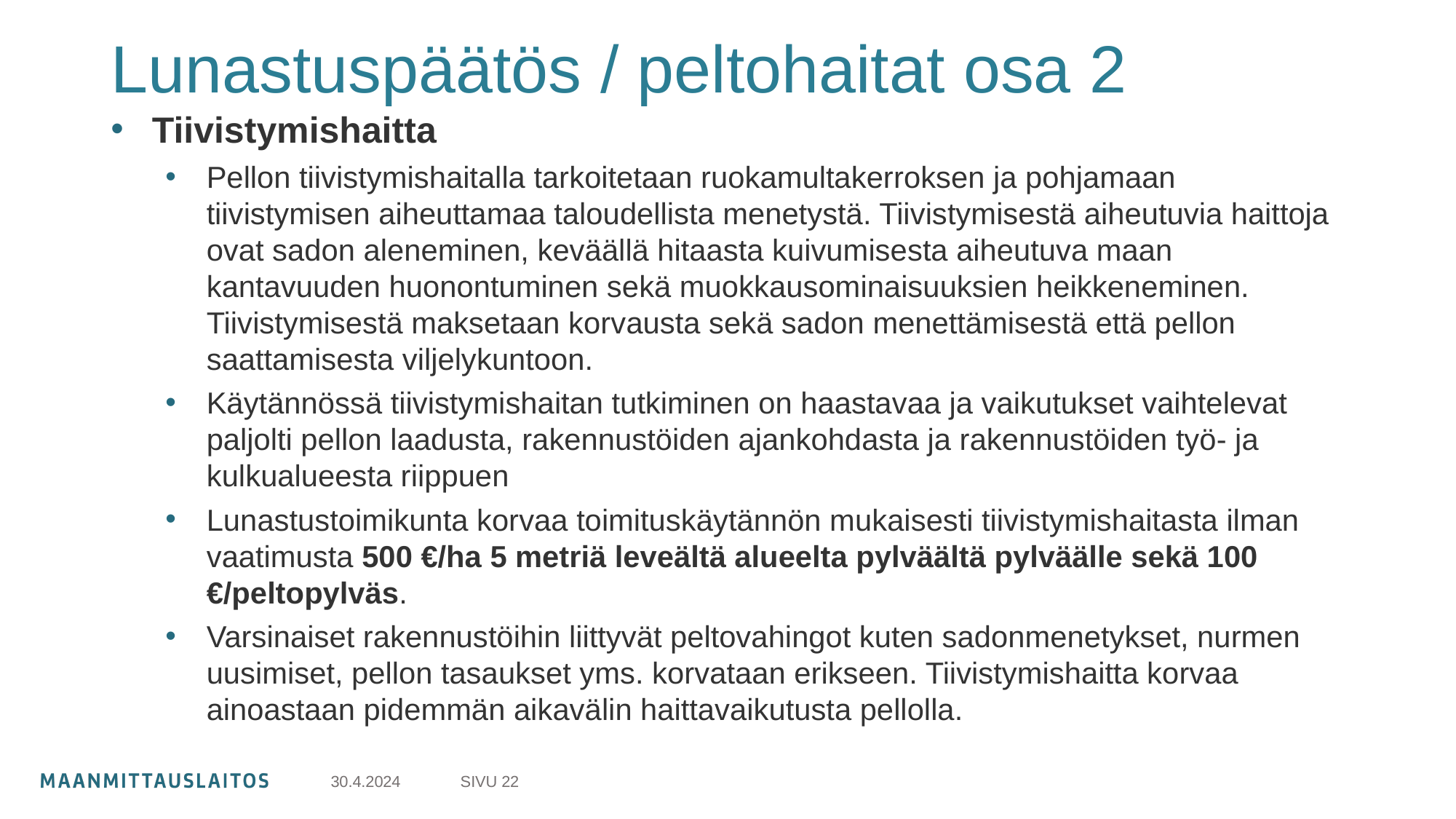

# Lunastuspäätös / peltohaitat osa 2
Tiivistymishaitta
Pellon tiivistymishaitalla tarkoitetaan ruokamultakerroksen ja pohjamaan tiivistymisen aiheuttamaa taloudellista menetystä. Tiivistymisestä aiheutuvia haittoja ovat sadon aleneminen, keväällä hitaasta kuivumisesta aiheutuva maan kantavuuden huonontuminen sekä muokkausominaisuuksien heikkeneminen. Tiivistymisestä maksetaan korvausta sekä sadon menettämisestä että pellon saattamisesta viljelykuntoon.
Käytännössä tiivistymishaitan tutkiminen on haastavaa ja vaikutukset vaihtelevat paljolti pellon laadusta, rakennustöiden ajankohdasta ja rakennustöiden työ- ja kulkualueesta riippuen
Lunastustoimikunta korvaa toimituskäytännön mukaisesti tiivistymishaitasta ilman vaatimusta 500 €/ha 5 metriä leveältä alueelta pylväältä pylväälle sekä 100 €/peltopylväs.
Varsinaiset rakennustöihin liittyvät peltovahingot kuten sadonmenetykset, nurmen uusimiset, pellon tasaukset yms. korvataan erikseen. Tiivistymishaitta korvaa ainoastaan pidemmän aikavälin haittavaikutusta pellolla.
SIVU 22
30.4.2024